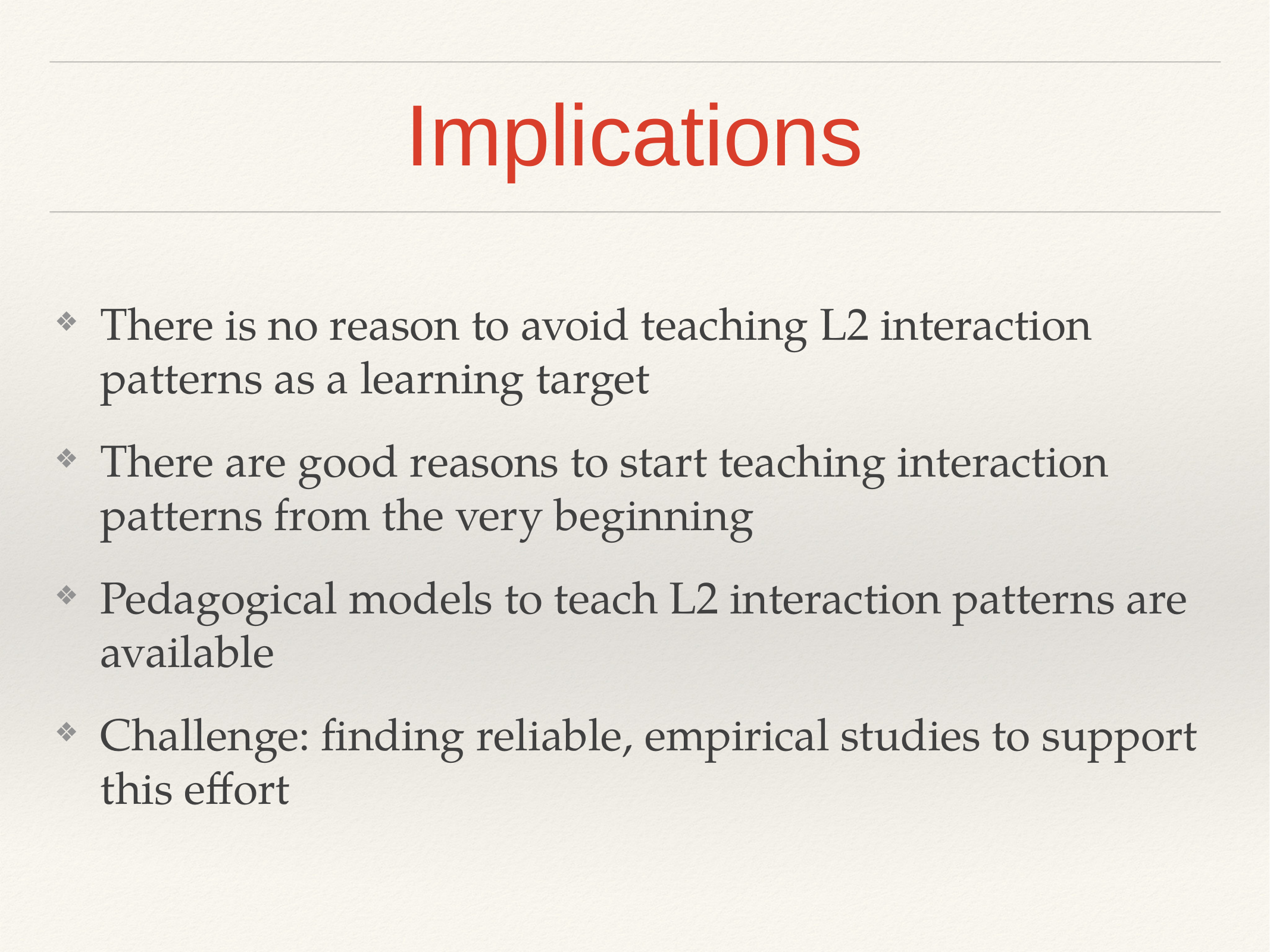

# Implications
There is no reason to avoid teaching L2 interaction patterns as a learning target
There are good reasons to start teaching interaction patterns from the very beginning
Pedagogical models to teach L2 interaction patterns are available
Challenge: finding reliable, empirical studies to support this effort